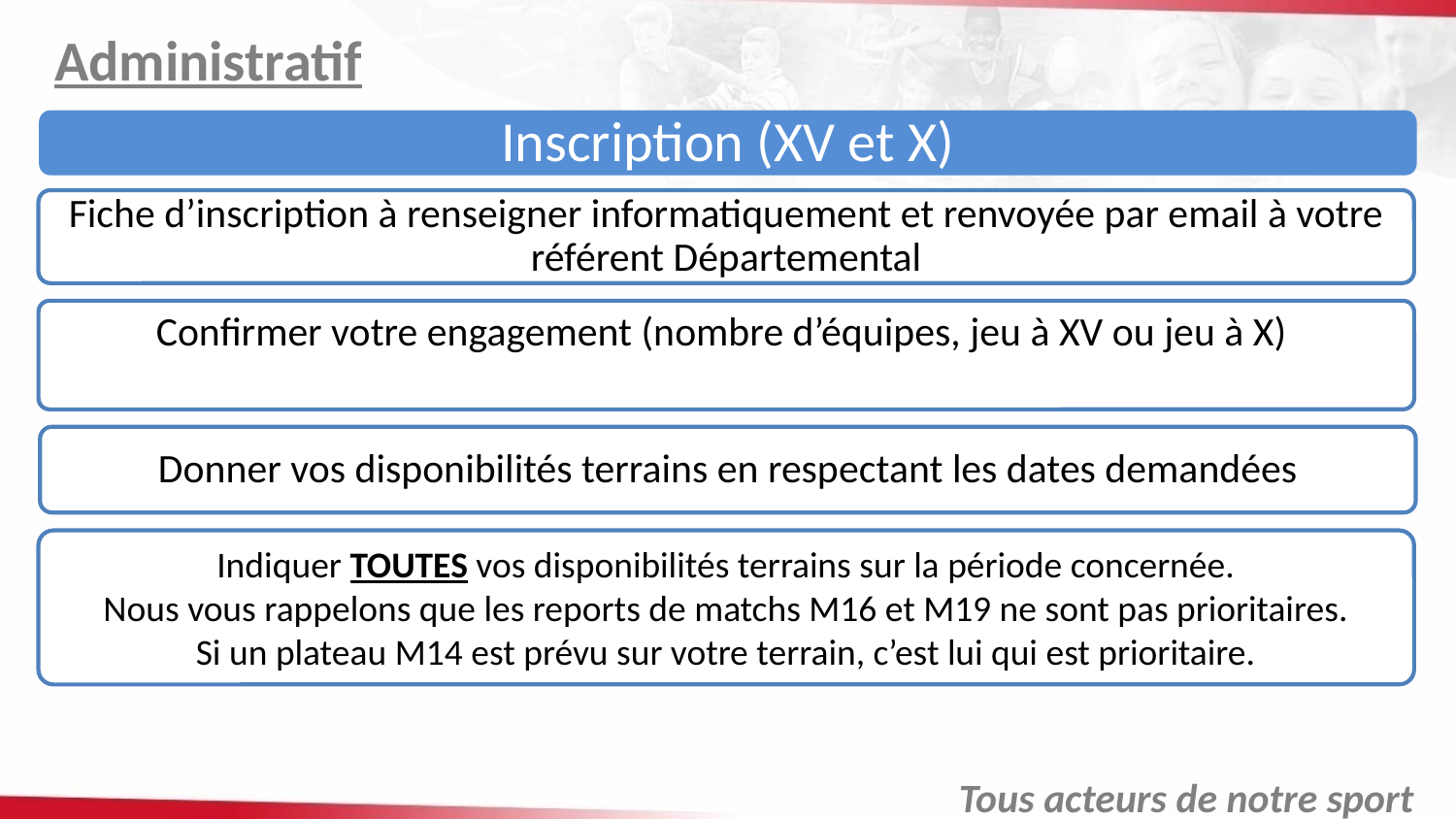

Administratif
Inscription (XV et X)
Fiche d’inscription à renseigner informatiquement et renvoyée par email à votre référent Départemental
Confirmer votre engagement (nombre d’équipes, jeu à XV ou jeu à X)

Donner vos disponibilités terrains en respectant les dates demandées
Indiquer TOUTES vos disponibilités terrains sur la période concernée.
Nous vous rappelons que les reports de matchs M16 et M19 ne sont pas prioritaires.
Si un plateau M14 est prévu sur votre terrain, c’est lui qui est prioritaire.
Tous acteurs de notre sport